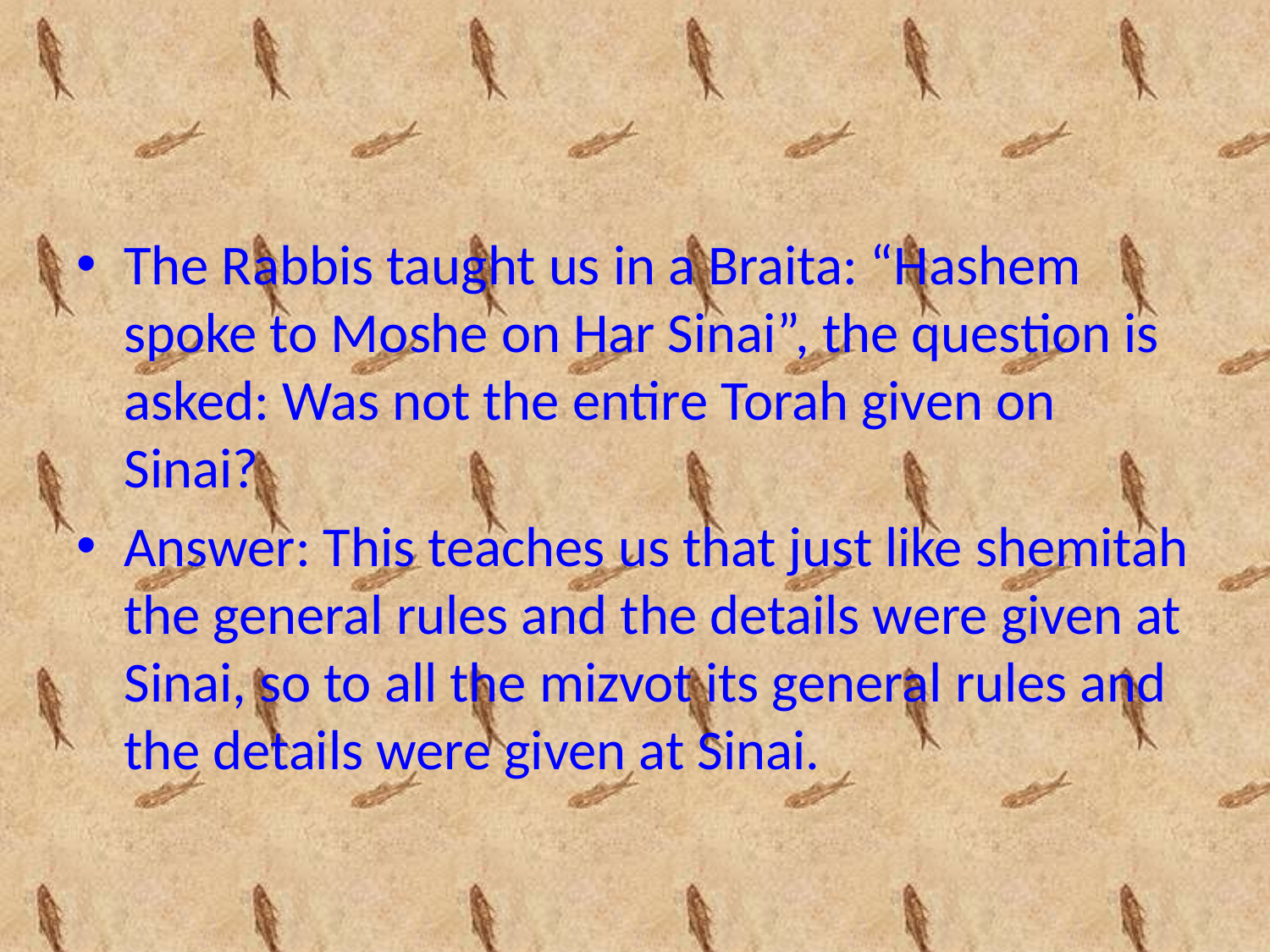

The Rabbis taught us in a Braita: “Hashem spoke to Moshe on Har Sinai”, the question is asked: Was not the entire Torah given on Sinai?
Answer: This teaches us that just like shemitah the general rules and the details were given at Sinai, so to all the mizvot its general rules and the details were given at Sinai.